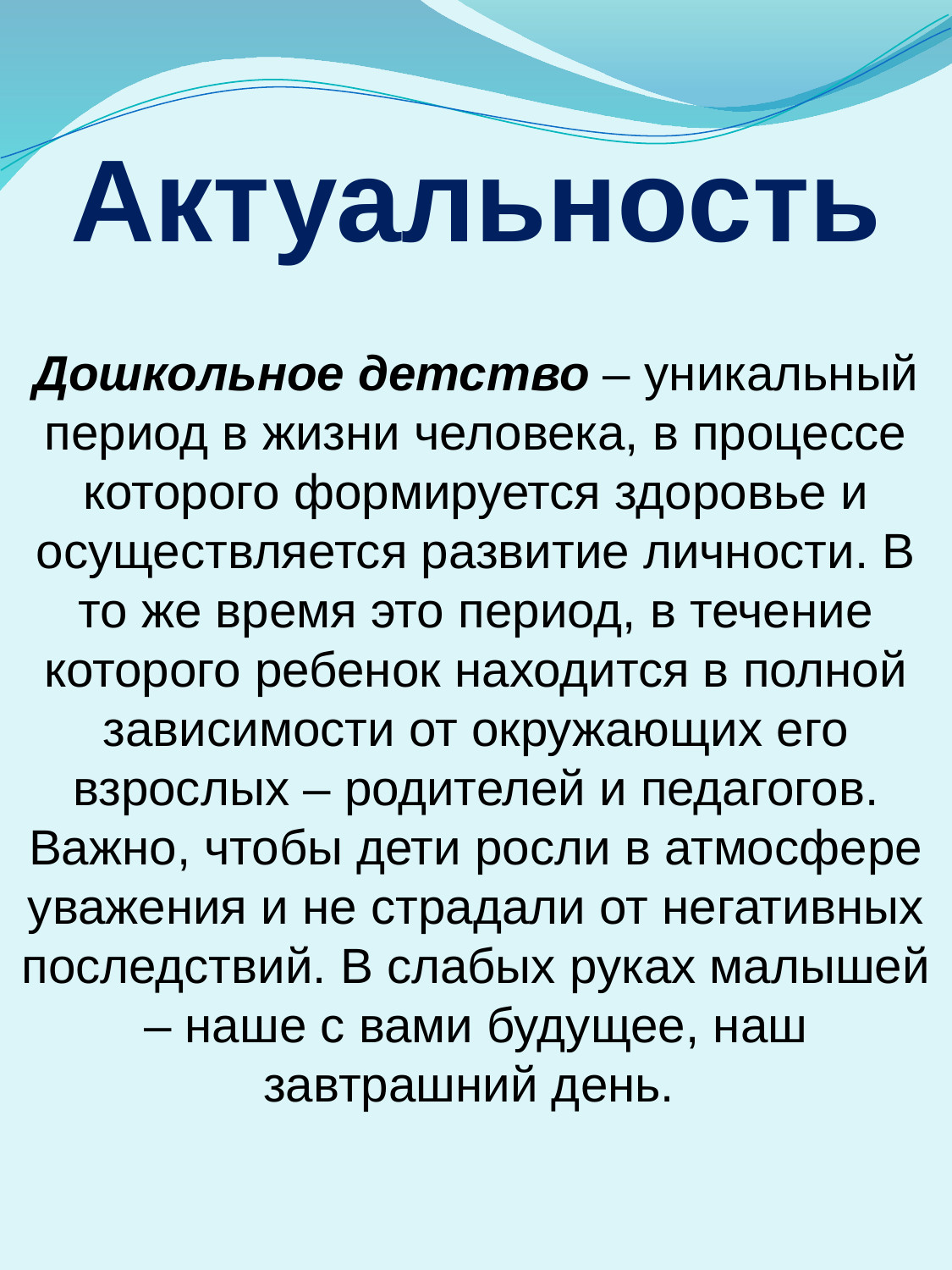

# Актуальность
Дошкольное детство – уникальный период в жизни человека, в процессе которого формируется здоровье и осуществляется развитие личности. В то же время это период, в течение которого ребенок находится в полной зависимости от окружающих его взрослых – родителей и педагогов. Важно, чтобы дети росли в атмосфере уважения и не страдали от негативных последствий. В слабых руках малышей – наше с вами будущее, наш завтрашний день.